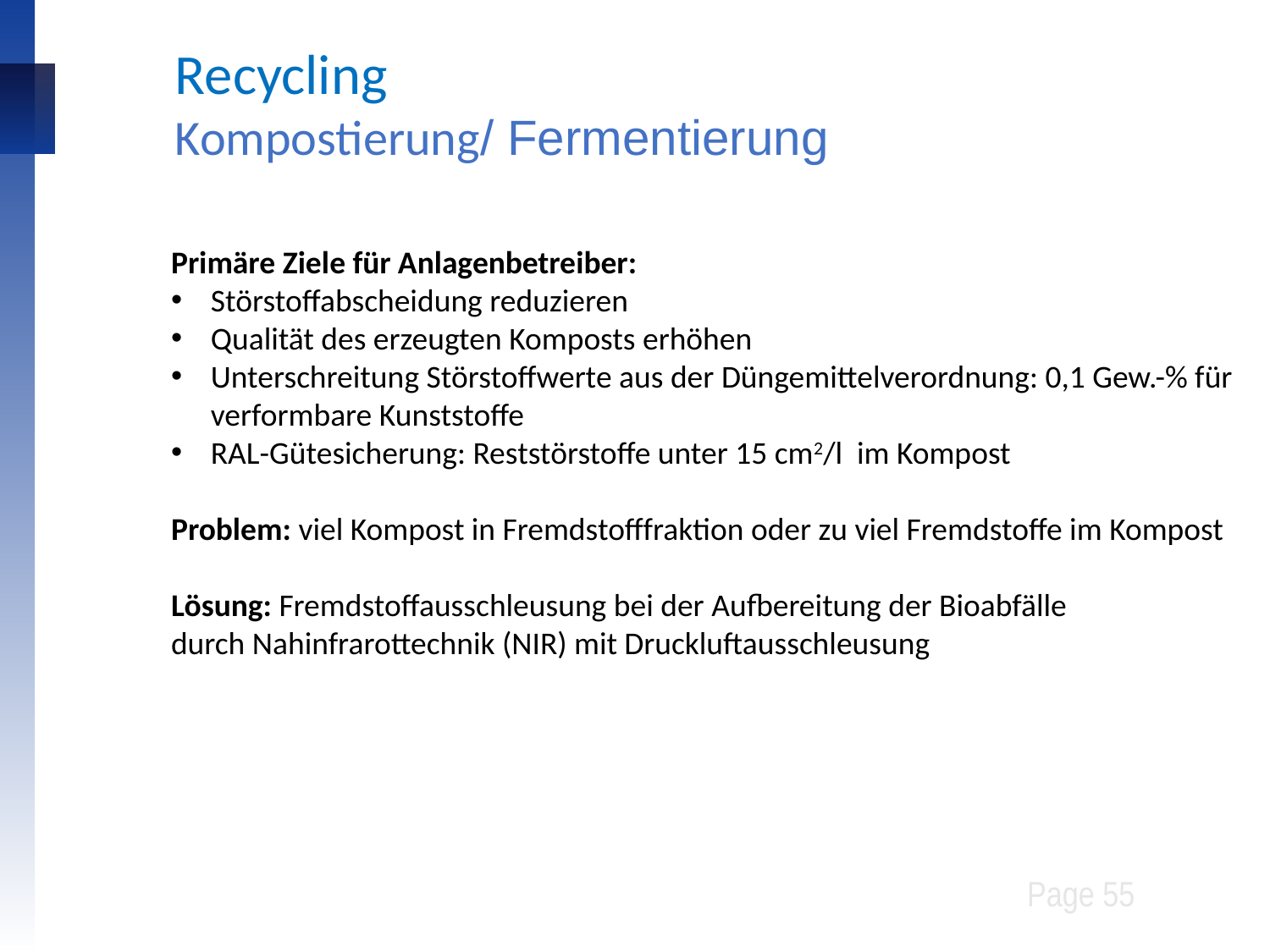

Recycling
Kompostierung/ Fermentierung

Primäre Ziele für Anlagenbetreiber:
Störstoffabscheidung reduzieren
Qualität des erzeugten Komposts erhöhen
Unterschreitung Störstoffwerte aus der Düngemittelverordnung: 0,1 Gew.-% für verformbare Kunststoffe
RAL-Gütesicherung: Reststörstoffe unter 15 cm2/l  im Kompost

Problem: viel Kompost in Fremdstofffraktion oder zu viel Fremdstoffe im Kompost

Lösung: Fremdstoffausschleusung bei der Aufbereitung der Bioabfälle
durch Nahinfrarottechnik (NIR) mit Druckluftausschleusung

Werkstoffliche
Verwertung
Rohstoffliche
Verwertung
Biologische
Verwertung
Organische
Verwertung
Technik
Page 55